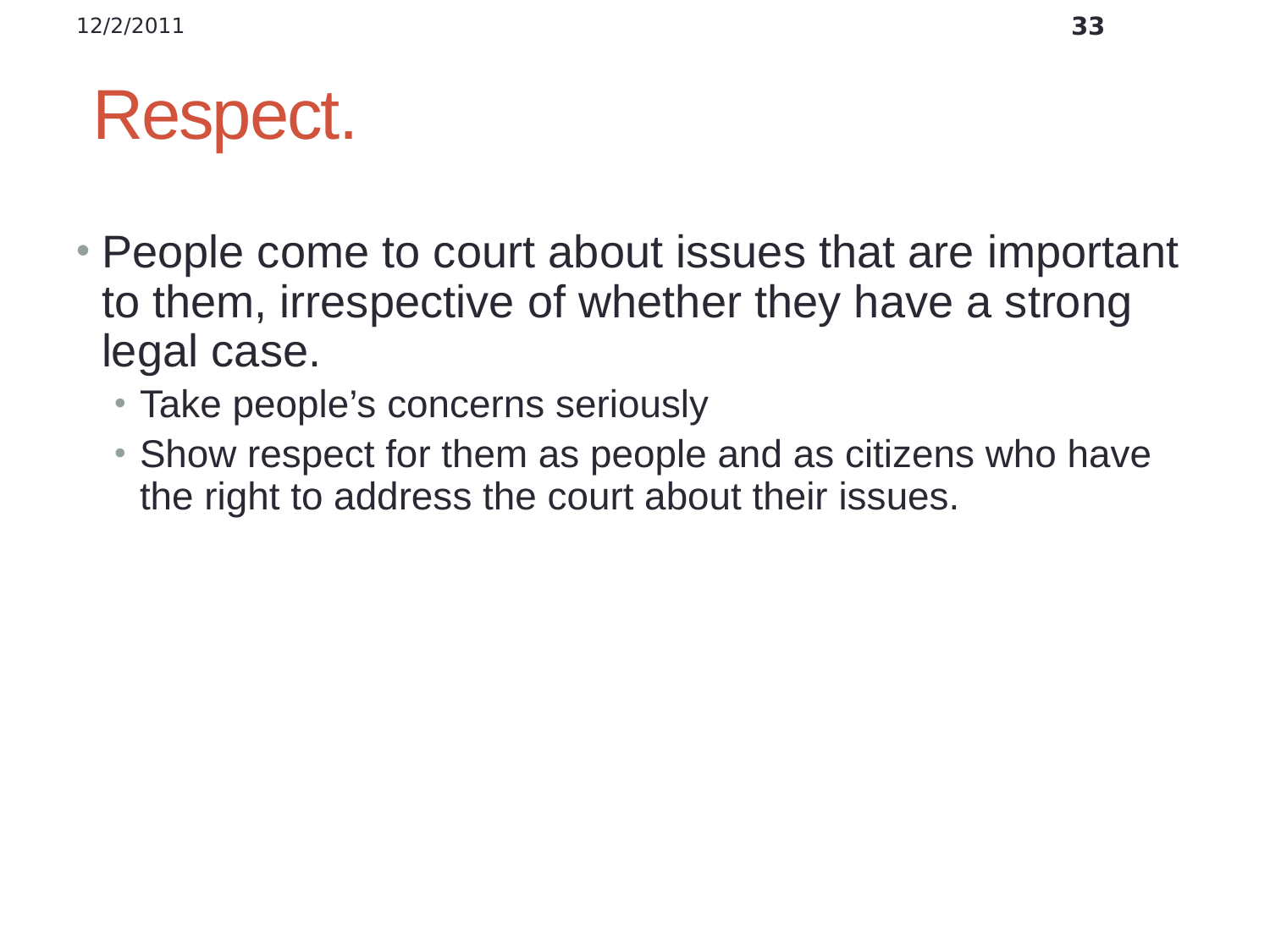

12/2/2011
33
# Respect.
People come to court about issues that are important to them, irrespective of whether they have a strong legal case.
Take people’s concerns seriously
Show respect for them as people and as citizens who have the right to address the court about their issues.